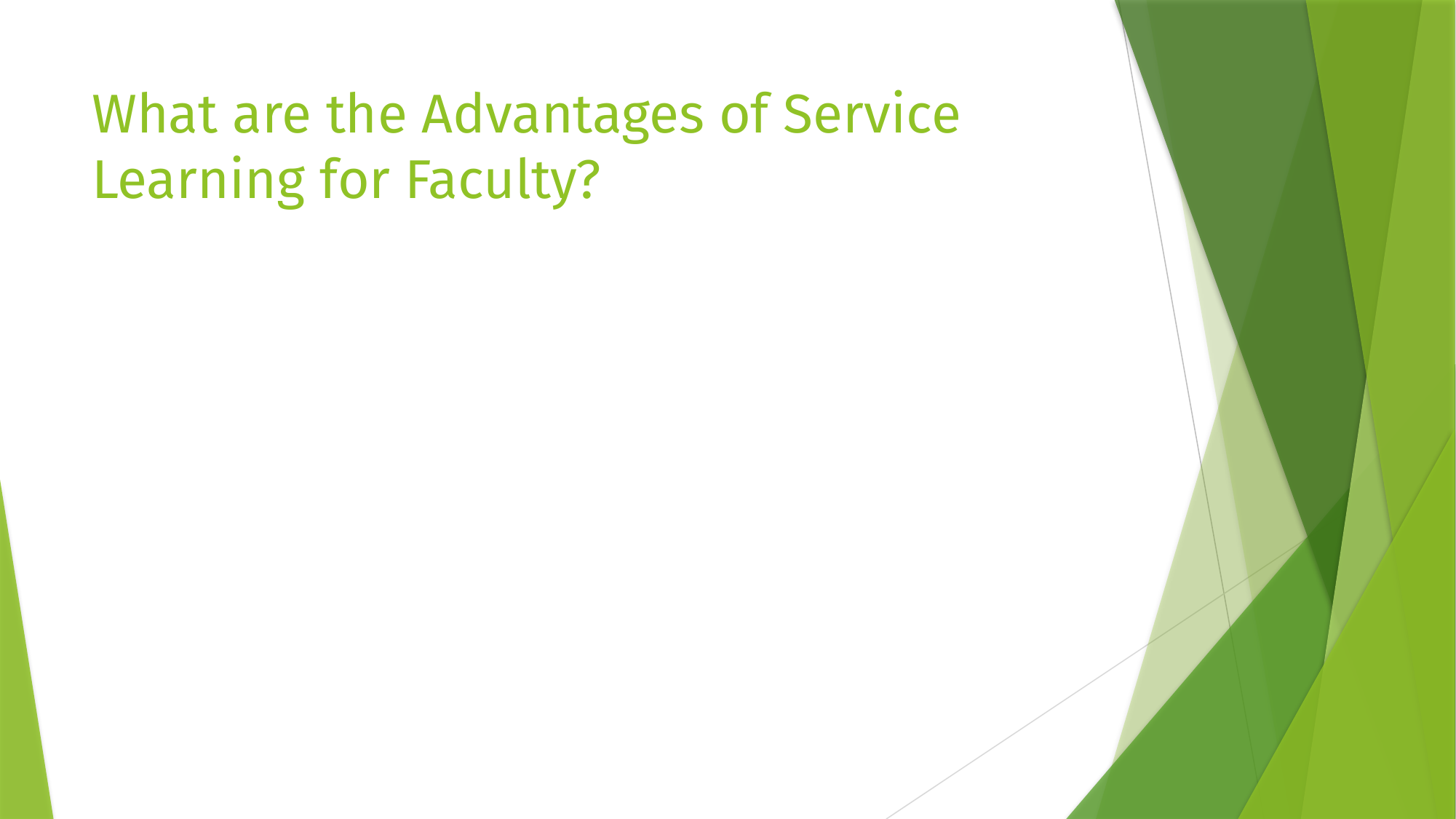

# What are the Advantages of Service Learning for Faculty?